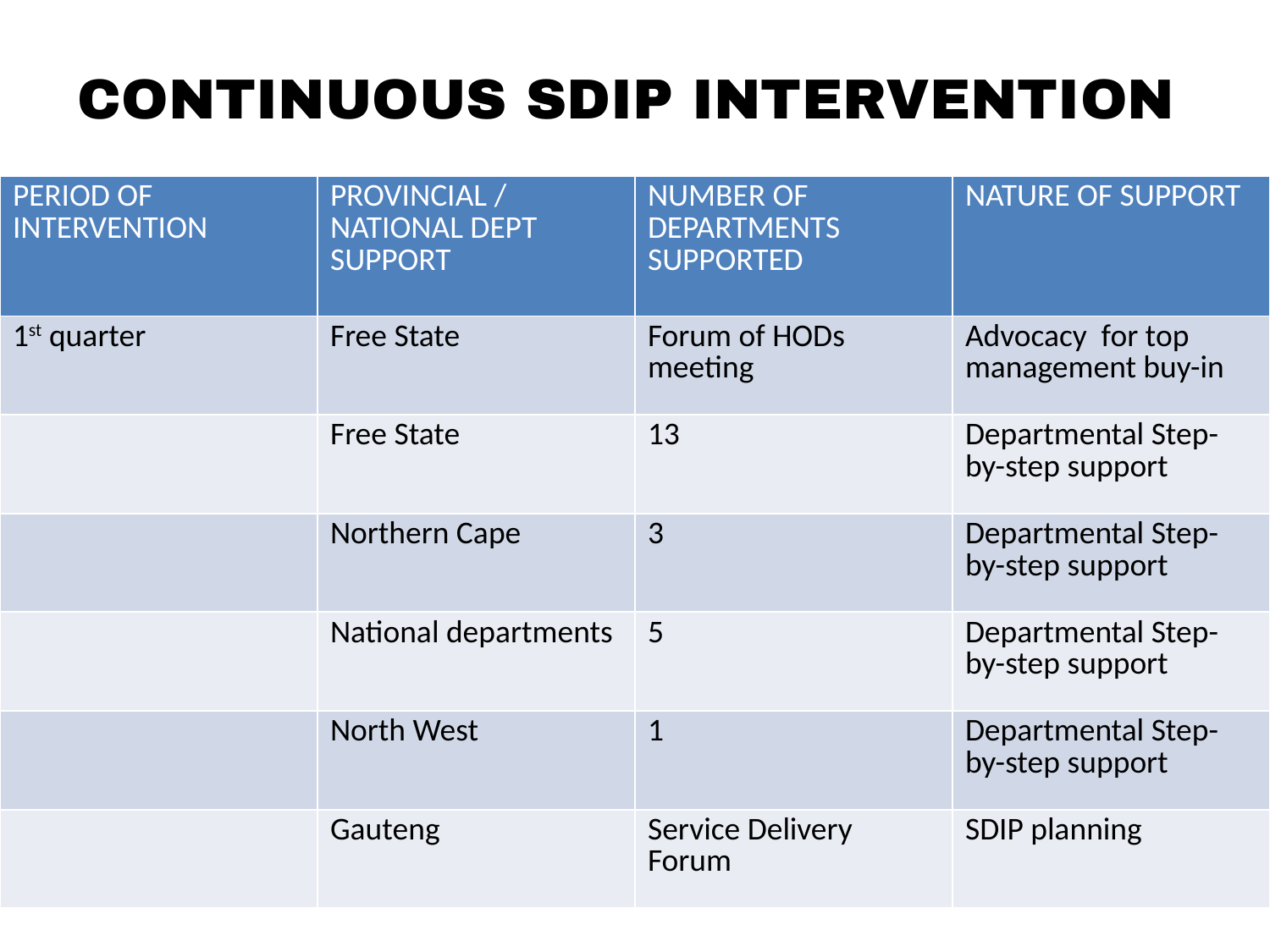

# CONTINUOUS SDIP INTERVENTION
| PERIOD OF INTERVENTION | PROVINCIAL / NATIONAL DEPT SUPPORT | NUMBER OF DEPARTMENTS SUPPORTED | NATURE OF SUPPORT |
| --- | --- | --- | --- |
| 1st quarter | Free State | Forum of HODs meeting | Advocacy for top management buy-in |
|  | Free State | 13 | Departmental Step-by-step support |
|  | Northern Cape | 3 | Departmental Step-by-step support |
|  | National departments | 5 | Departmental Step-by-step support |
|  | North West | 1 | Departmental Step-by-step support |
|  | Gauteng | Service Delivery Forum | SDIP planning |